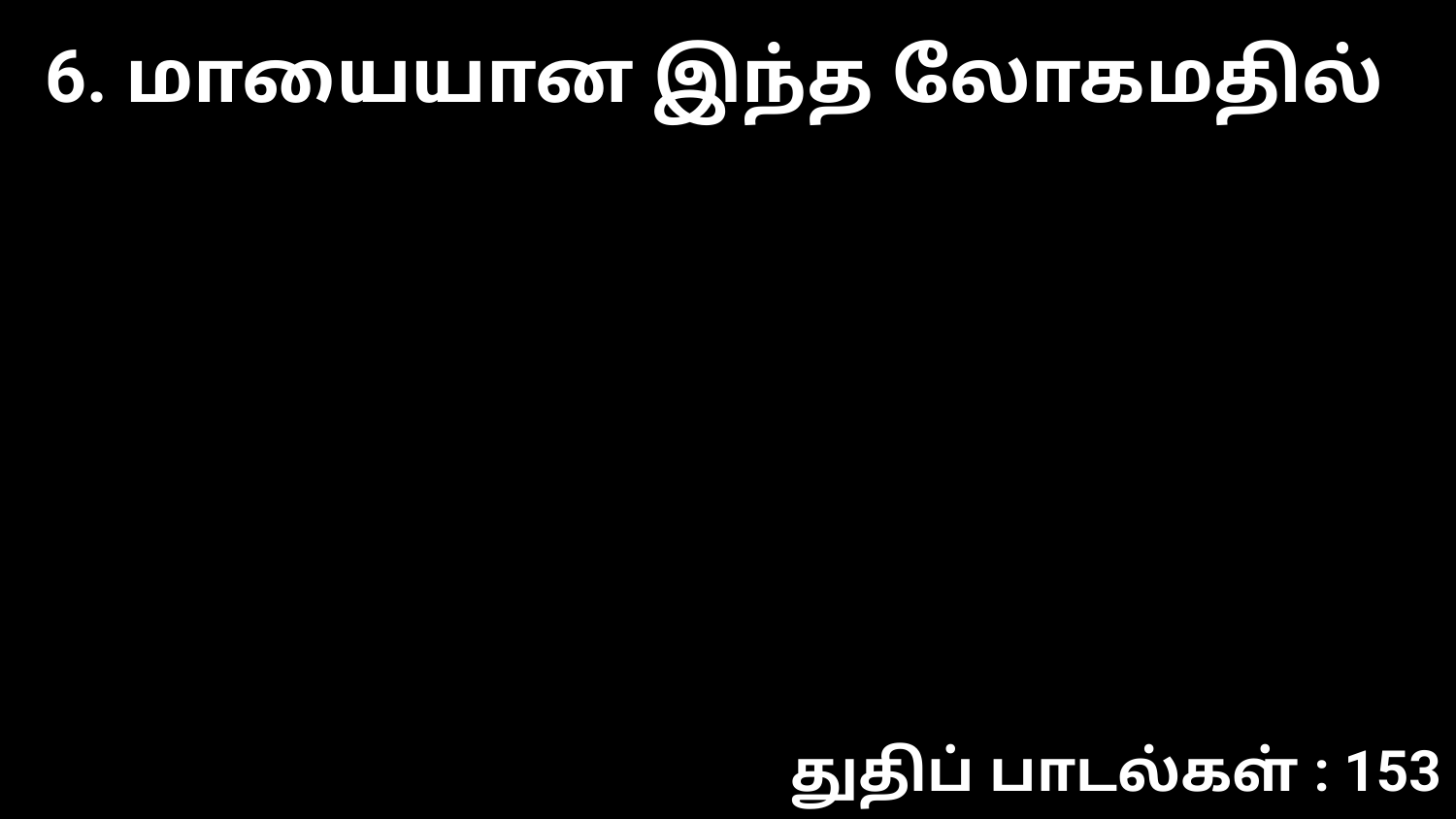

6. மாயையான இந்த லோகமதில்
துதிப் பாடல்கள் : 153